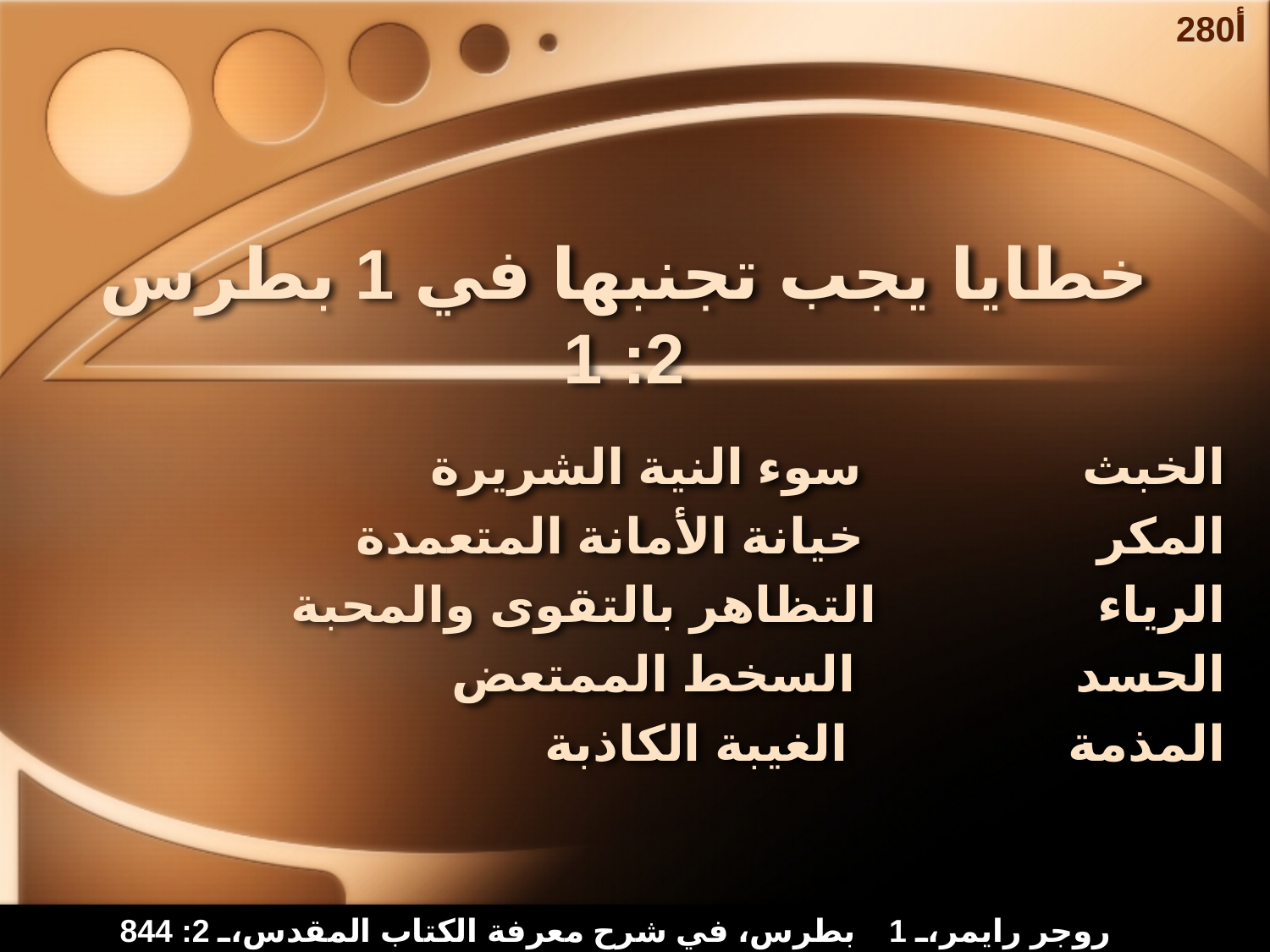

280أ
# خطايا يجب تجنبها في 1 بطرس 2: 1
الخبث	                سوء النية الشريرة
المكر                 	خيانة الأمانة المتعمدة
الرياء	                التظاهر بالتقوى والمحبة
الحسد	                السخط الممتعض
المذمة  	              الغيبة الكاذبة
روجر رايمر، 1 بطرس، في شرح معرفة الكتاب المقدس، 2: 844